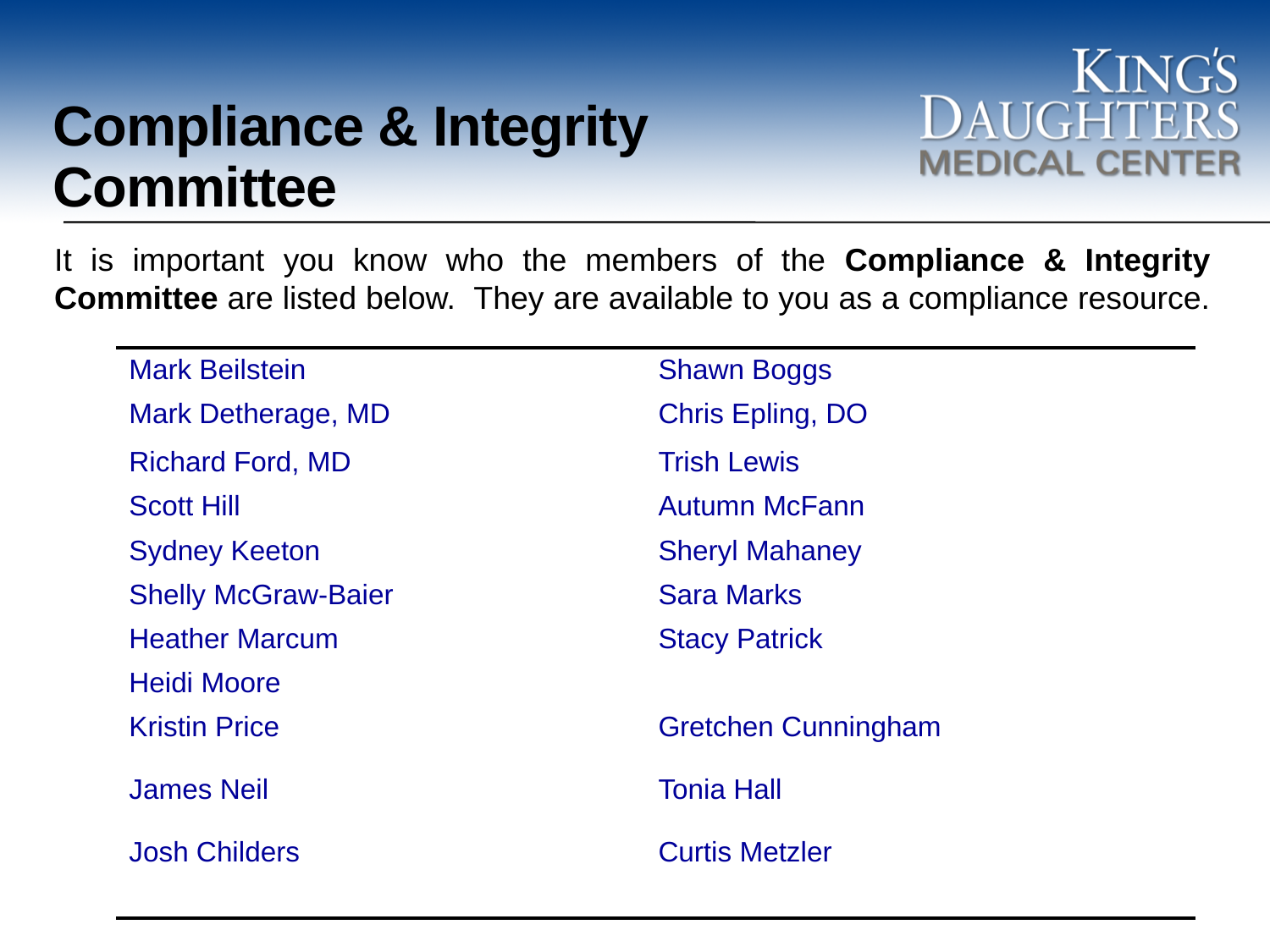

# Compliance & Integrity Committee
It is important you know who the members of the Compliance & Integrity Committee are listed below.  They are available to you as a compliance resource.
| Mark Beilstein | Shawn Boggs |
| --- | --- |
| Mark Detherage, MD | Chris Epling, DO |
| Richard Ford, MD | Trish Lewis |
| Scott Hill | Autumn McFann |
| Sydney Keeton | Sheryl Mahaney |
| Shelly McGraw-Baier | Sara Marks |
| Heather Marcum | Stacy Patrick |
| Heidi Moore |  |
| Kristin Price James Neil Josh Childers | Gretchen Cunningham Tonia Hall Curtis Metzler |
|  |  |